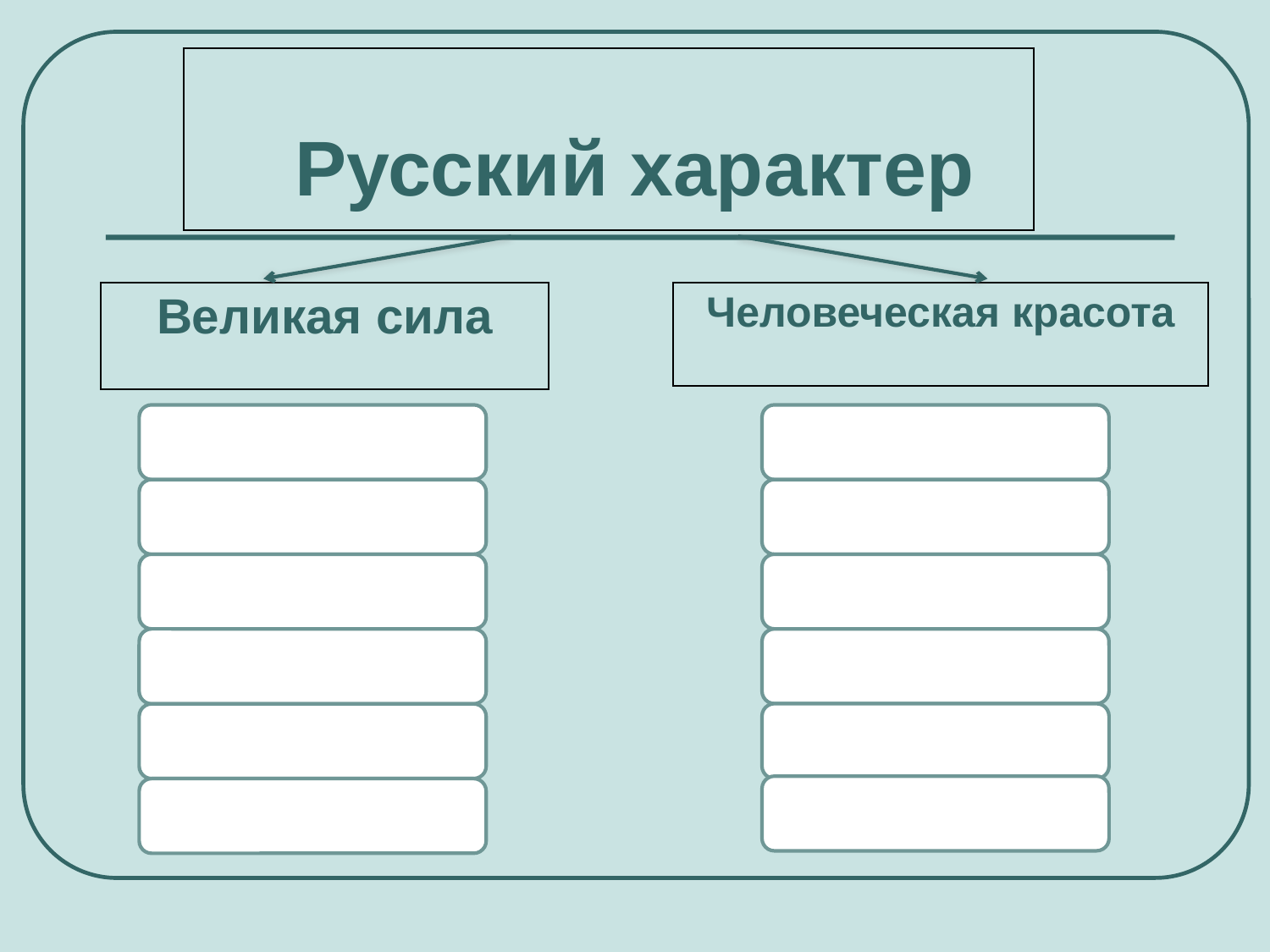

| Русский характер |
| --- |
| Великая сила |
| --- |
| Человеческая красота |
| --- |